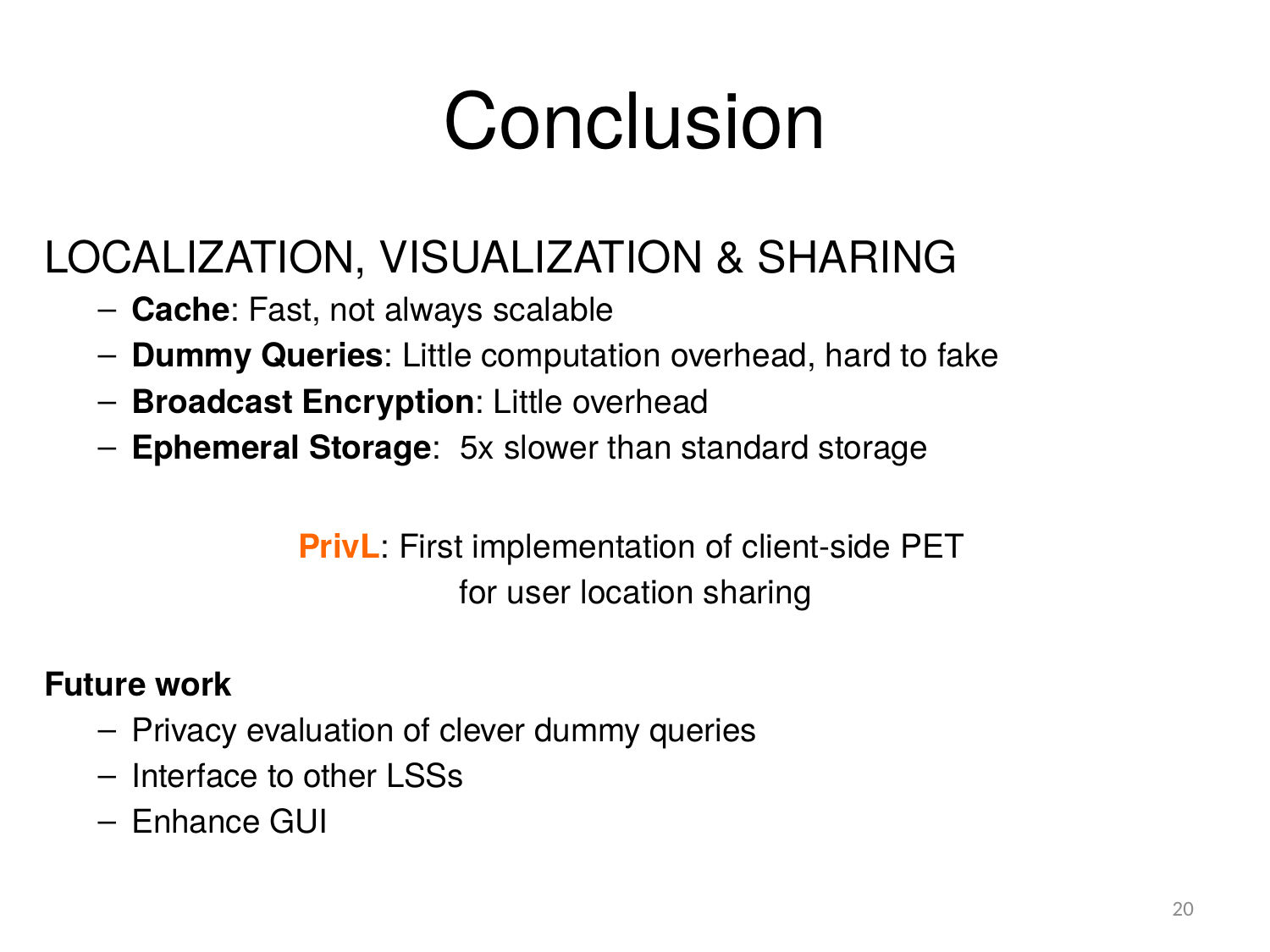

# Conclusion
Localization, Visualization & Sharing
Cache: Fast, not always scalable
Dummy Queries: Little computation overhead, hard to fake
Broadcast Encryption: Little overhead
Ephemeral Storage:  5x slower than standard storage

PrivL: First implementation of client-side PET
for user location sharing

Future work
Privacy evaluation of clever dummy queries
Interface to other LSSs
Enhance GUI
20